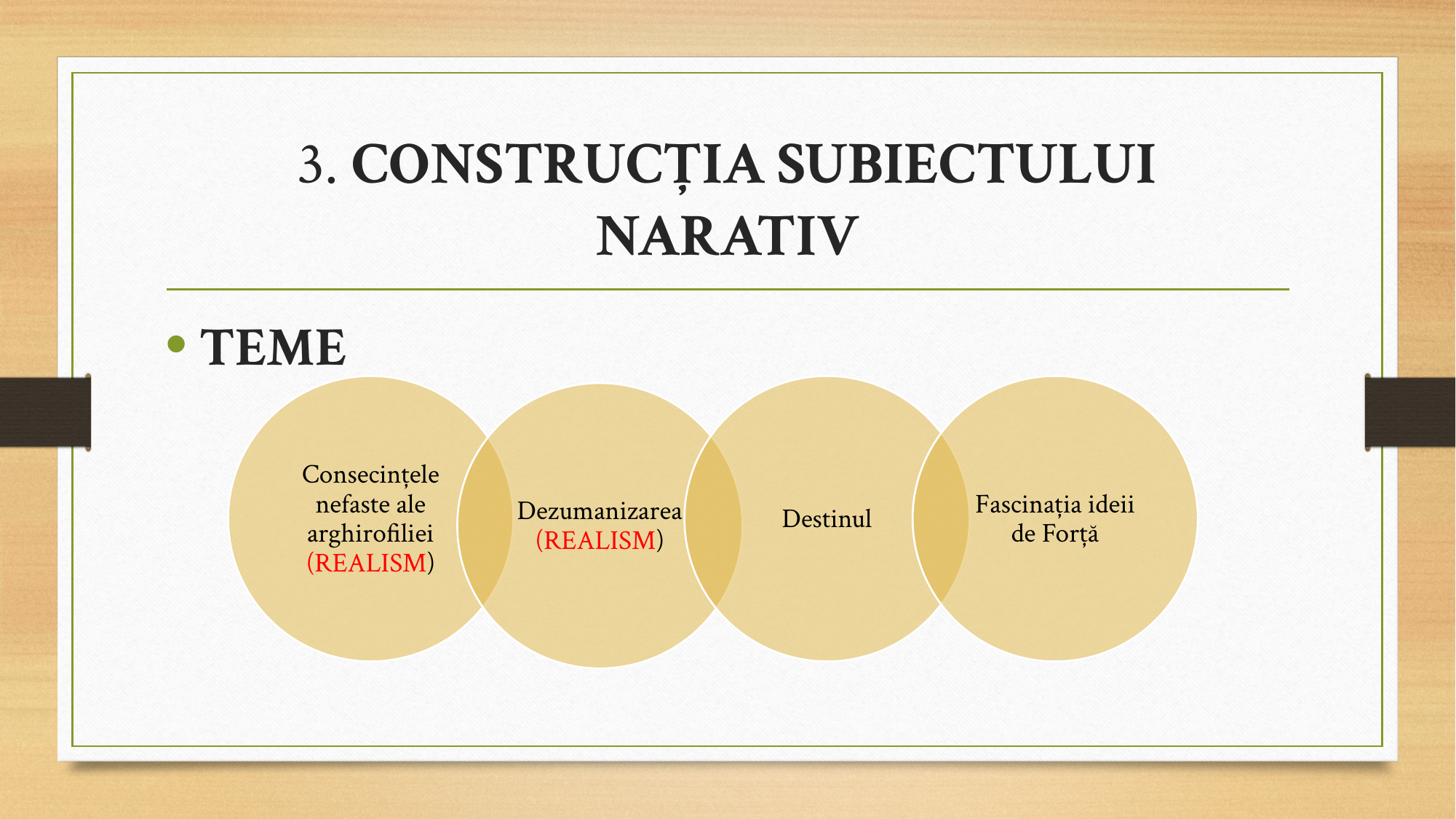

# 3. CONSTRUCȚIA SUBIECTULUI NARATIV
Consecințele nefaste ale arghirofiliei (REALISM)
Dezumanizarea (REALISM)
Destinul
Fascinația ideii de Forță
TEME